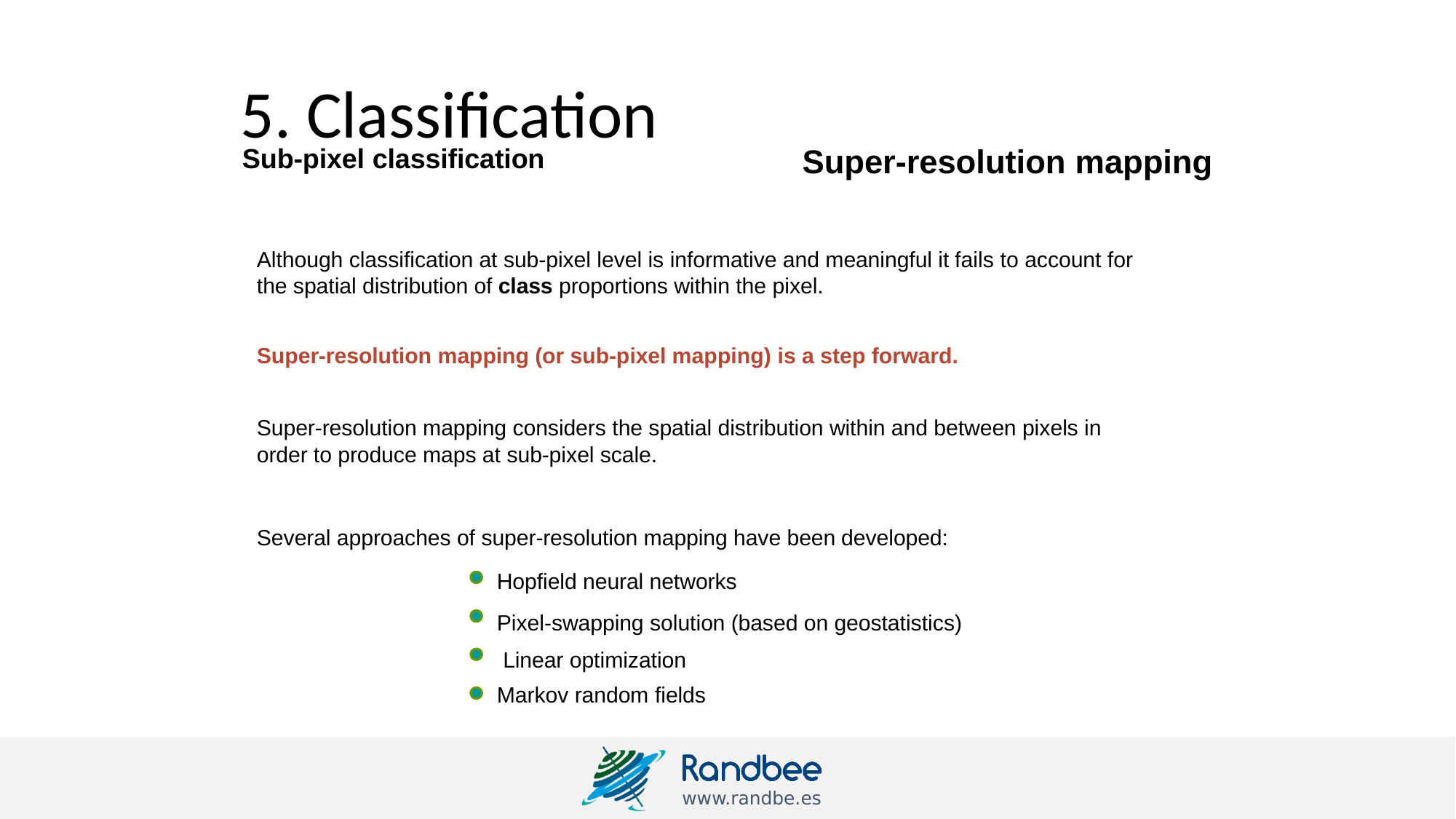

# 5. Classification
Super-resolution mapping
Sub-pixel classification
Although classification at sub-pixel level is informative and meaningful it fails to account for  the spatial distribution of class proportions within the pixel.

Super-resolution mapping (or sub-pixel mapping) is a step forward.

Super-resolution mapping considers the spatial distribution within and between pixels in  order to produce maps at sub-pixel scale.

Several approaches of super-resolution mapping have been developed:
Hopfield neural networks
Pixel-swapping solution (based on geostatistics)  Linear optimization
Markov random fields